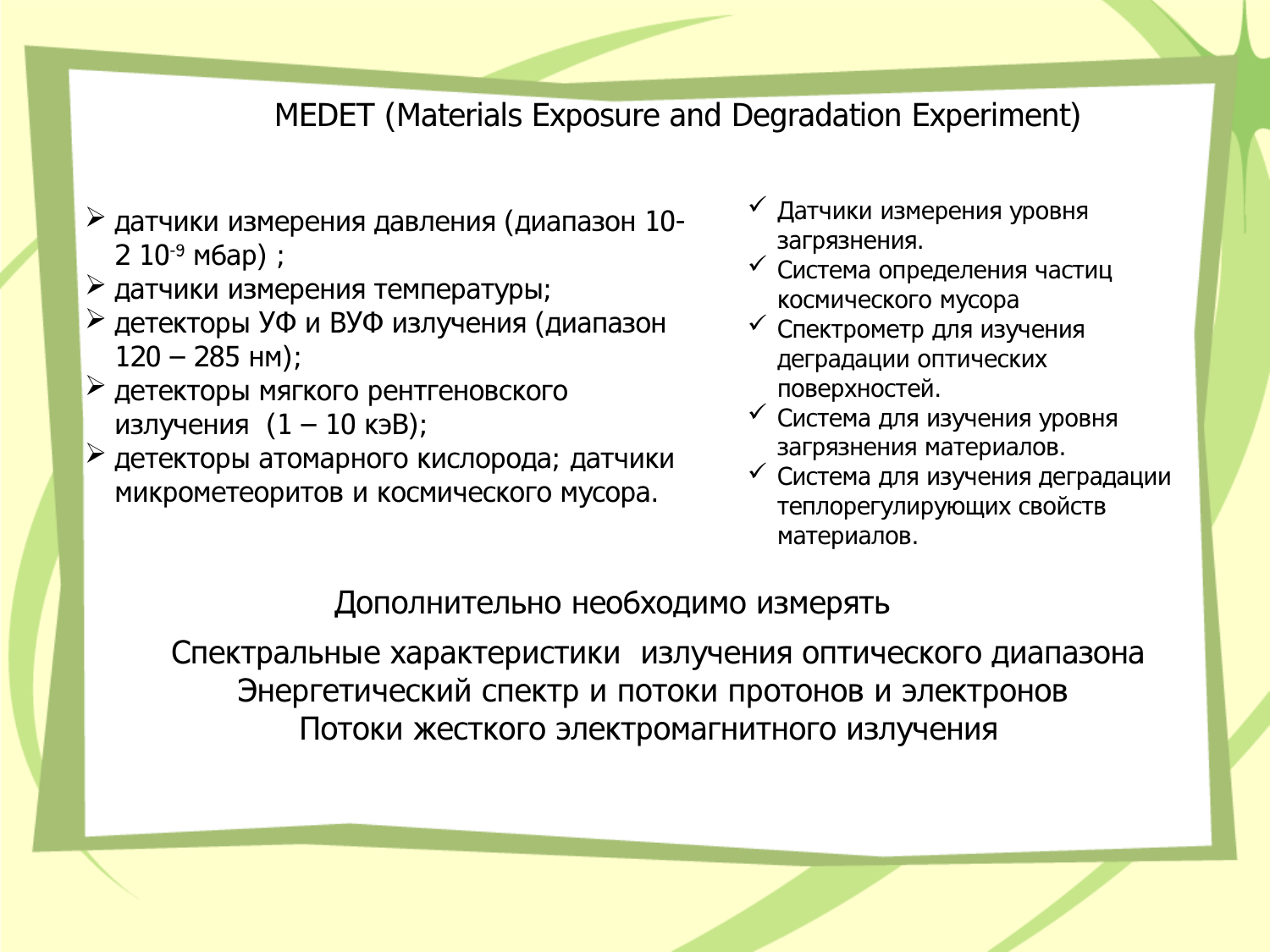

MEDET (Materials Exposure and Degradation Experiment)

датчики измерения давления (диапазон 10-2 10-9 мбар) ;
датчики измерения температуры;
детекторы УФ и ВУФ излучения (диапазон 120 – 285 нм);
детекторы мягкого рентгеновского излучения  (1 – 10 кэВ);
детекторы атомарного кислорода; датчики микрометеоритов и космического мусора.

Датчики измерения уровня загрязнения.
Система определения частиц космического мусора
Спектрометр для изучения деградации оптических поверхностей.
Система для изучения уровня загрязнения материалов.
Система для изучения деградации теплорегулирующих свойств материалов.

Дополнительно необходимо измерять
 Спектральныe характеристики  излучения оптического диапазона
Энергетический спектр и потоки протонов и электронов
Потоки жесткого электромагнитного излучения